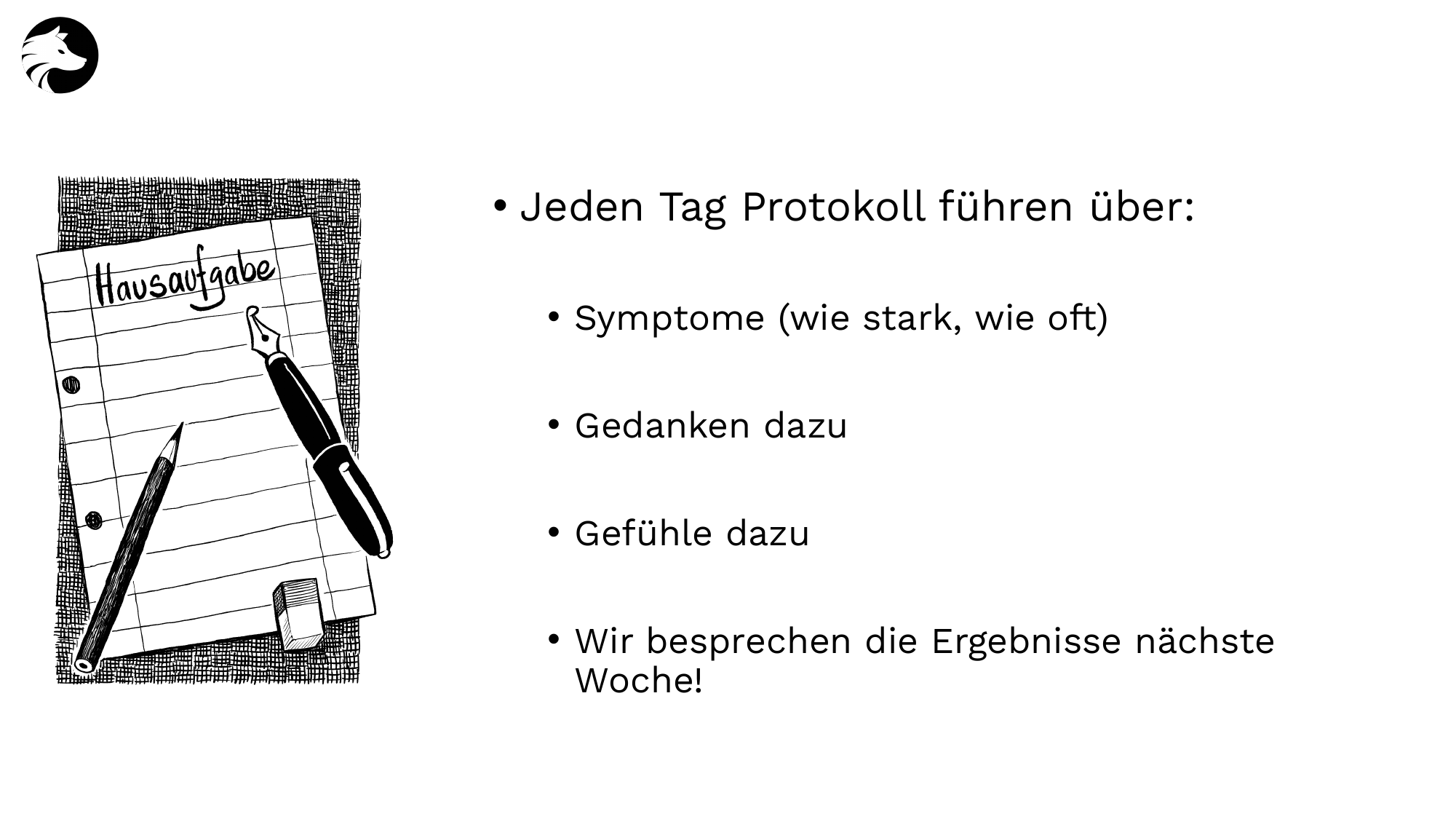

Jeden Tag Protokoll führen über:

Symptome (wie stark, wie oft)

Gedanken dazu

Gefühle dazu

Wir besprechen die Ergebnisse nächste Woche!